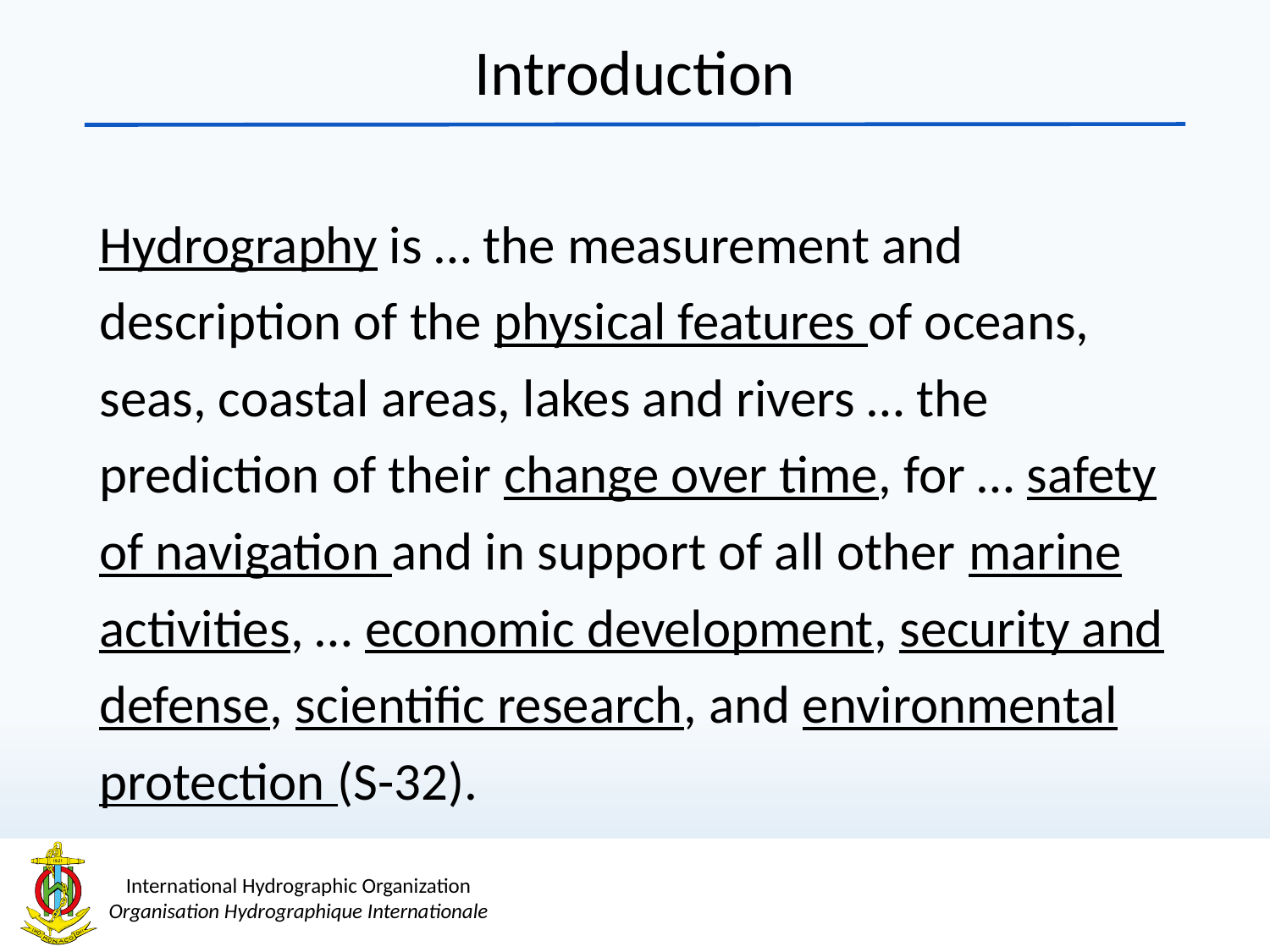

Introduction
Hydrography is … the measurement and description of the physical features of oceans, seas, coastal areas, lakes and rivers … the prediction of their change over time, for … safety of navigation and in support of all other marine activities, … economic development, security and defense, scientific research, and environmental protection (S-32).